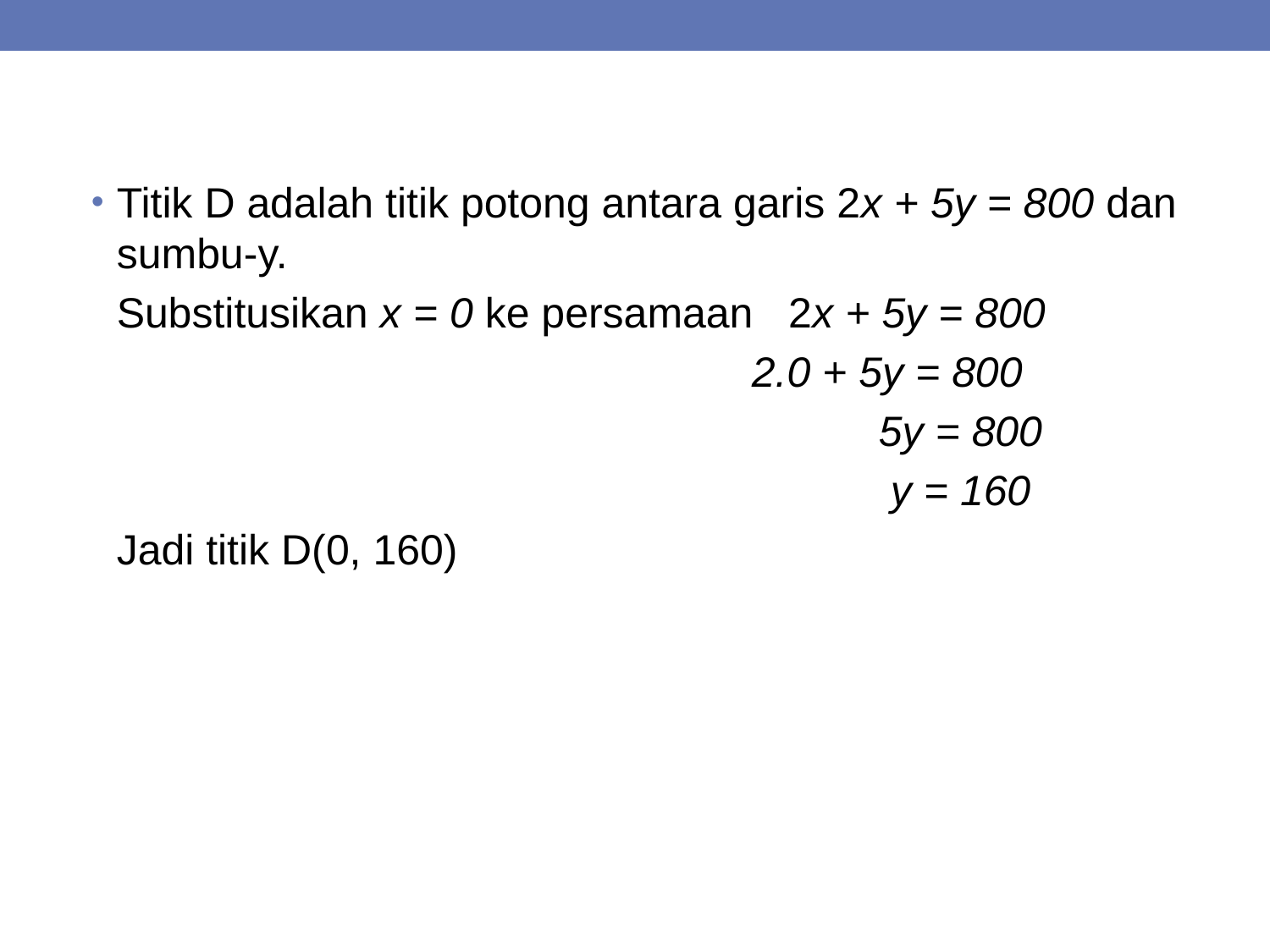

Titik D adalah titik potong antara garis 2x + 5y = 800 dan sumbu-y.
	Substitusikan x = 0 ke persamaan   2x + 5y = 800
						2.0 + 5y = 800
							5y = 800
							 y = 160
	Jadi titik D(0, 160)